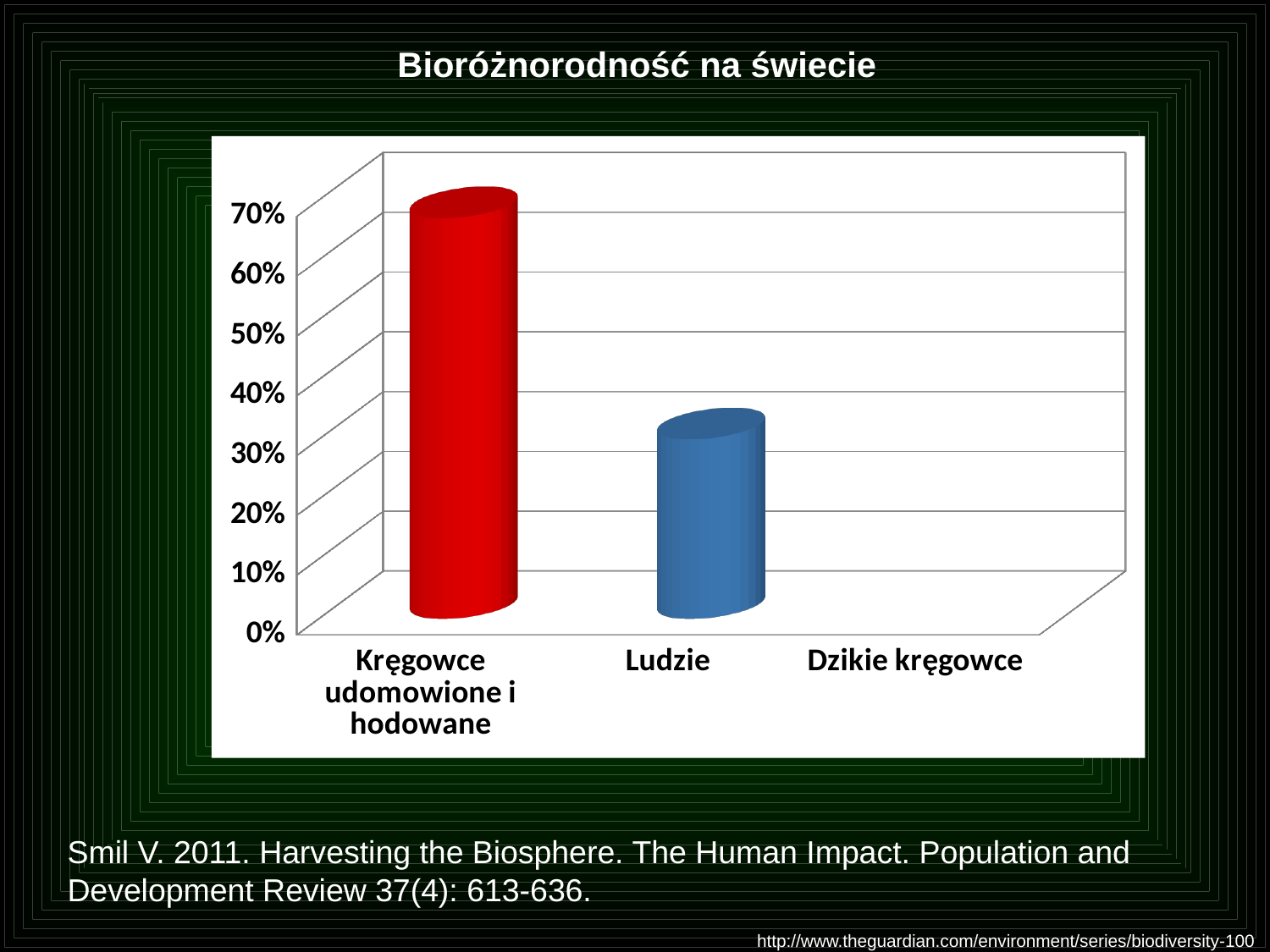

Bioróżnorodność na świecie

[unsupported chart]

Smil V. 2011. Harvesting the Biosphere. The Human Impact. Population and Development Review 37(4): 613-636.
http://www.theguardian.com/environment/series/biodiversity-100